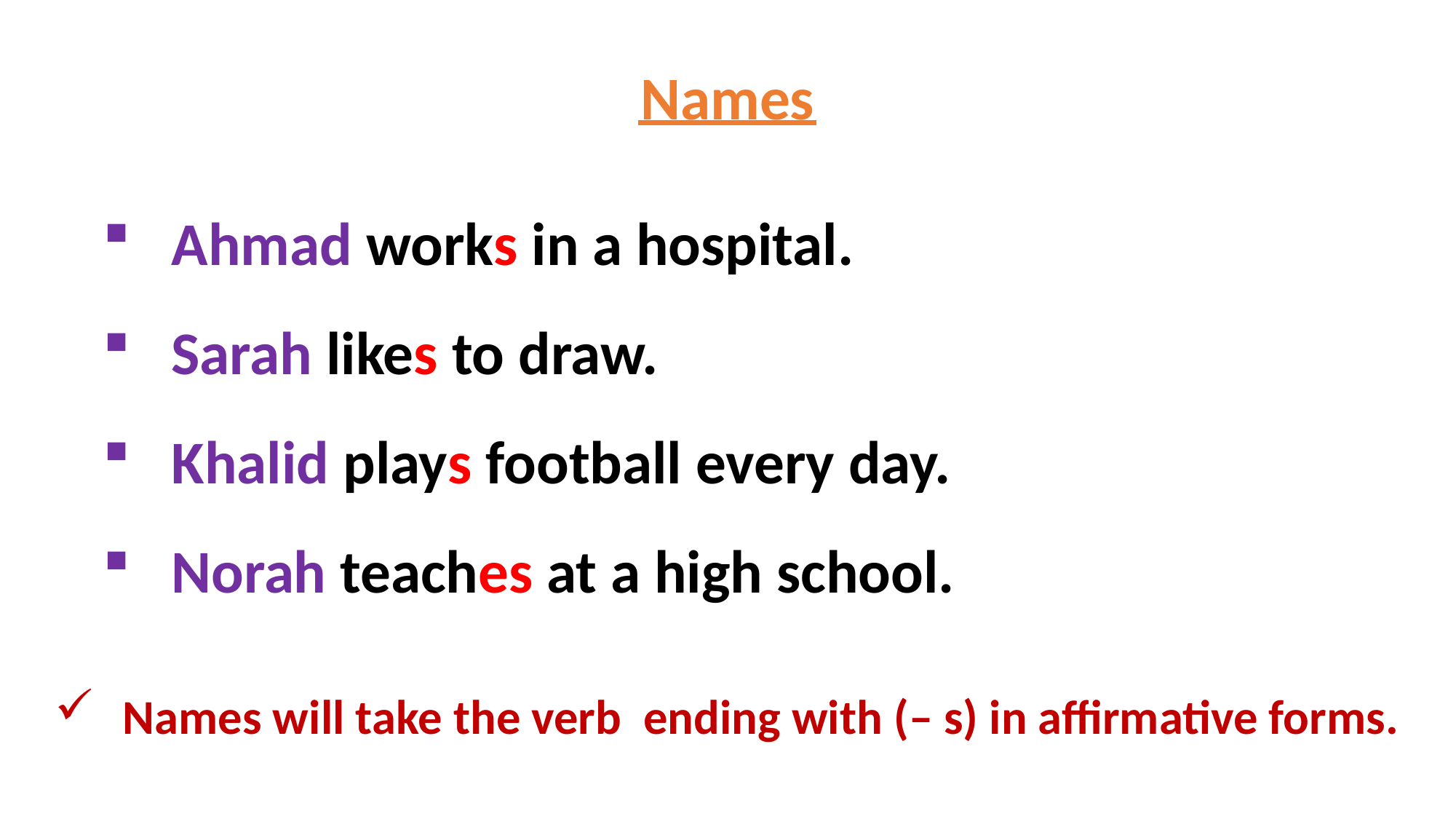

Names
Ahmad works in a hospital.
Sarah likes to draw.
Khalid plays football every day.
Norah teaches at a high school.
Names will take the verb  ending with (– s) in affirmative forms.